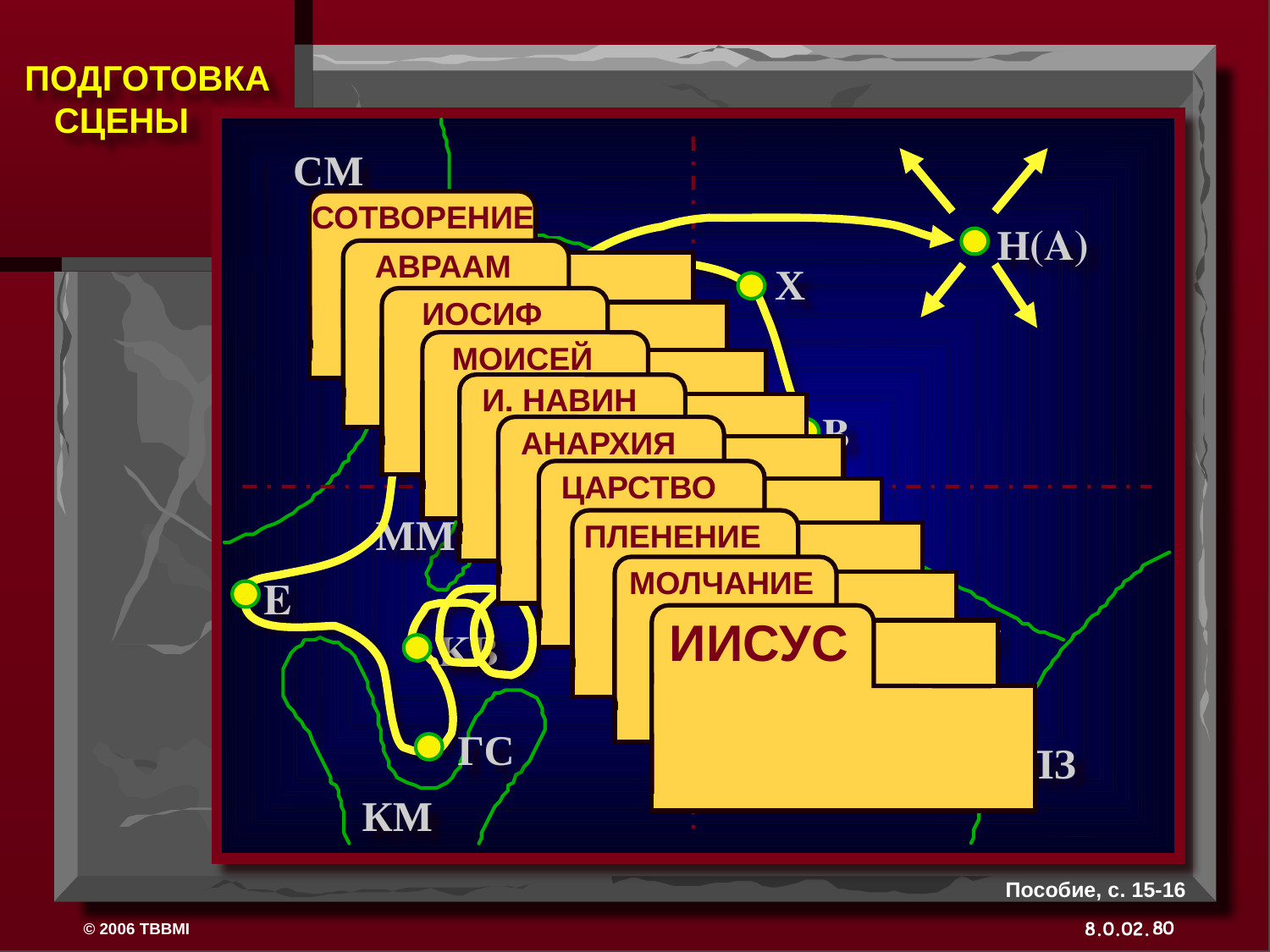

СМ

   СОТВОРЕНИЕ

Н(A)

АВРААМ

Х

ИОСИФ

ГМ

МОИСЕЙ

Х

РЕ

И. НАВИН

B

АНАРХИЯ

И
ГН

ЦАРСТВО

ММ

ПЛЕНЕНИЕ

МОЛЧАНИЕ

E

ИИСУС

У
KB

ГС
ПЗ

КМ

Пособие, с. 15-16
80